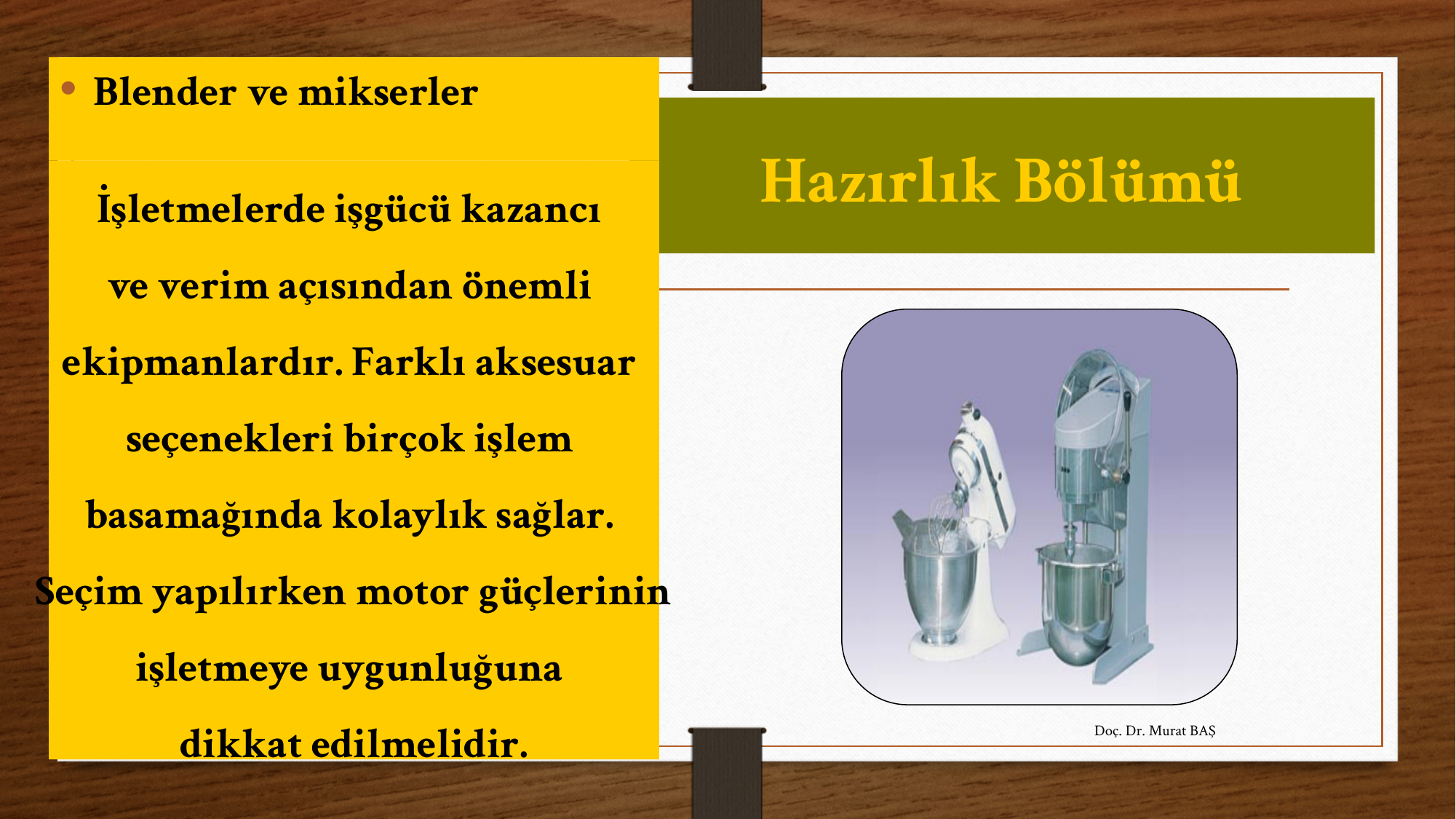

Blender ve mikserler
# Hazırlık Bölümü
İşletmelerde işgücü kazancı
ve verim açısından önemli
ekipmanlardır. Farklı aksesuar
seçenekleri birçok işlem
basamağında kolaylık sağlar.
Seçim yapılırken motor güçlerinin
işletmeye uygunluğuna
dikkat edilmelidir.

Doç. Dr. Murat BAŞ